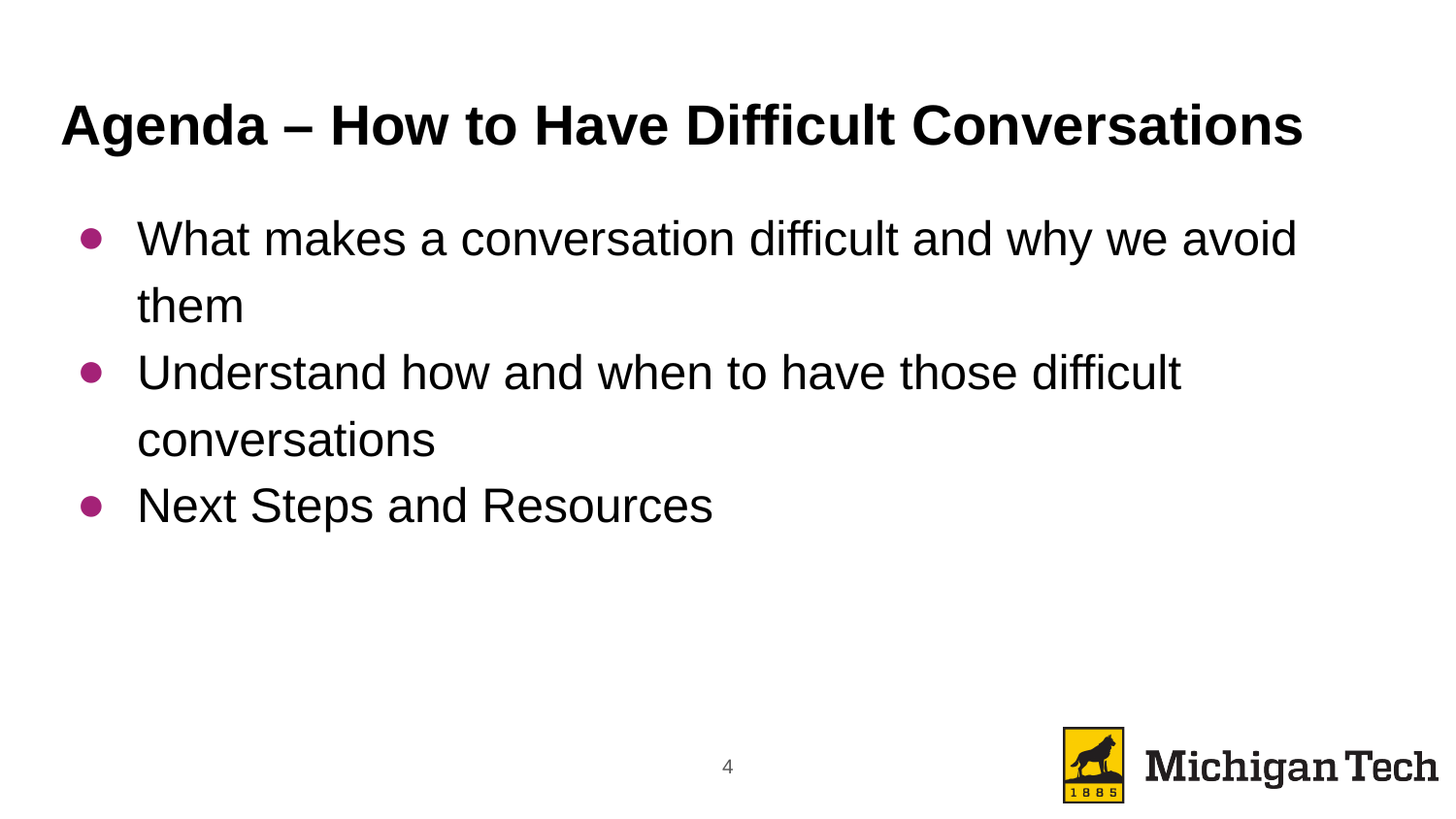

# Agenda – How to Have Difficult Conversations
What makes a conversation difficult and why we avoid them
Understand how and when to have those difficult conversations
Next Steps and Resources
4